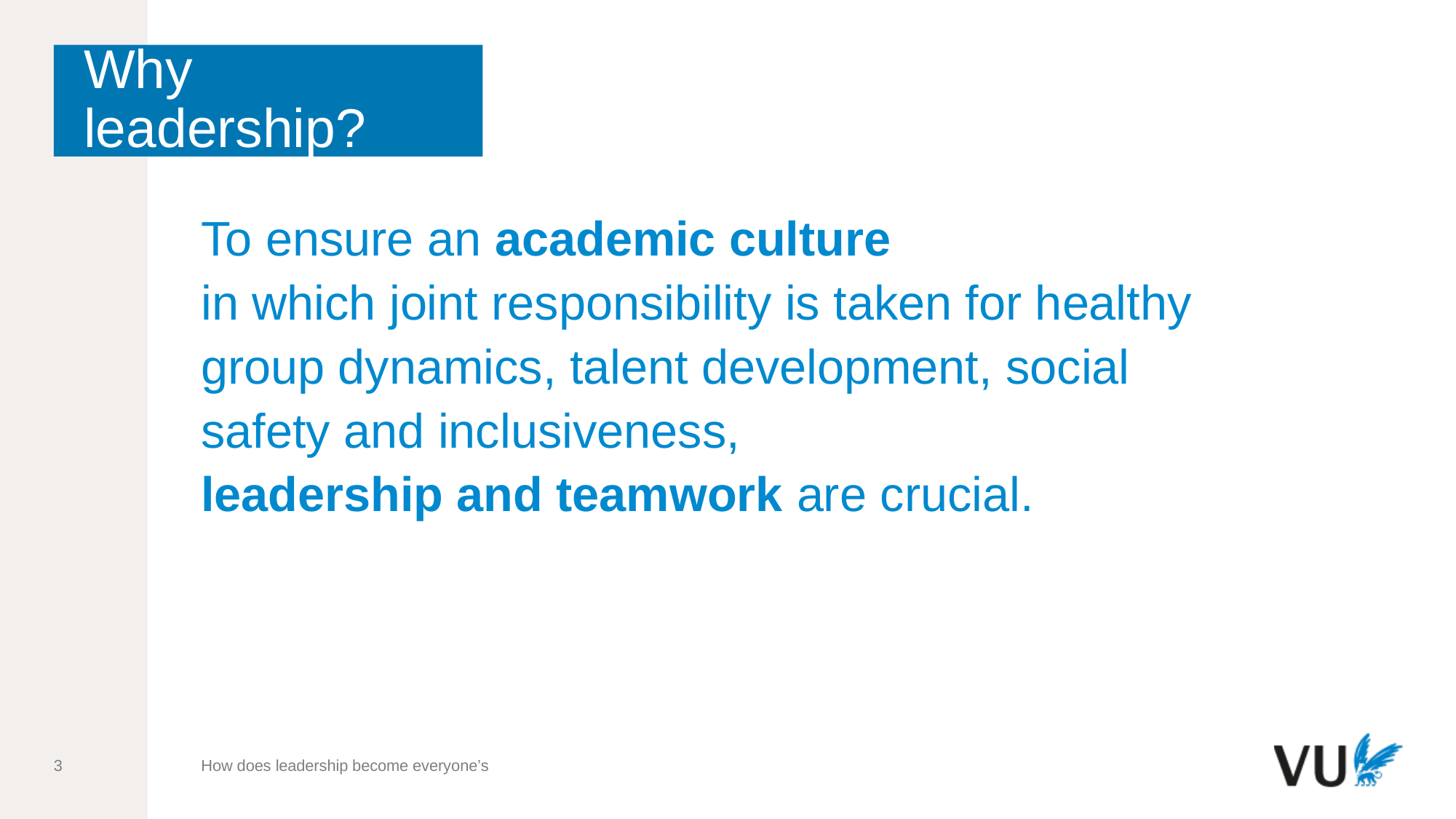

# Why leadership?
To ensure an academic culture
in which joint responsibility is taken for healthy group dynamics, talent development, social safety and inclusiveness,
leadership and teamwork are crucial.
How does leadership become everyone’s
3